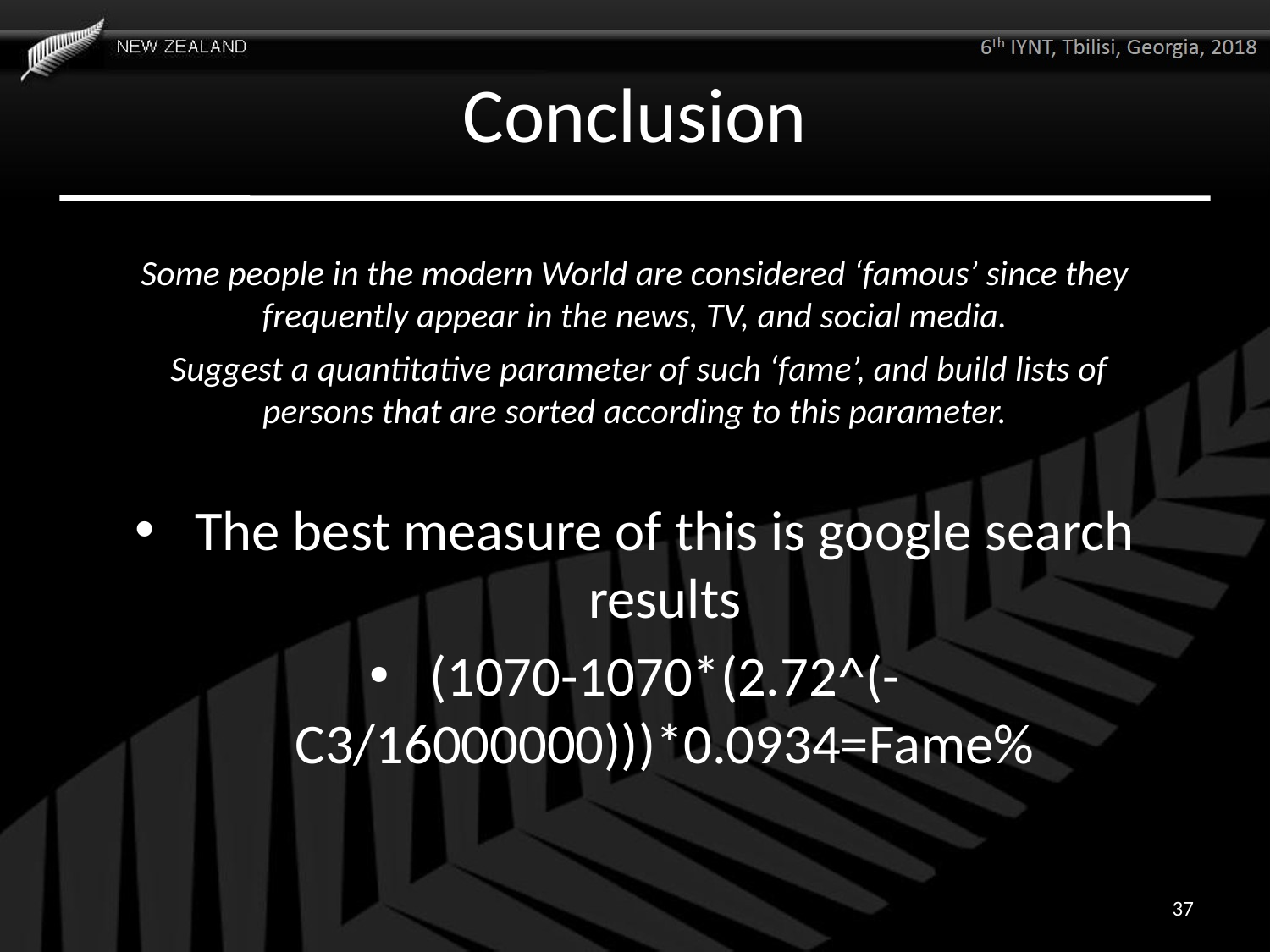

# Conclusion

Some people in the modern World are considered ‘famous’ since they frequently appear in the news, TV, and social media.
 Suggest a quantitative parameter of such ‘fame’, and build lists of persons that are sorted according to this parameter.

The best measure of this is google search results
(1070-1070*(2.72^(-C3/16000000)))*0.0934=Fame%
Click to add text
37